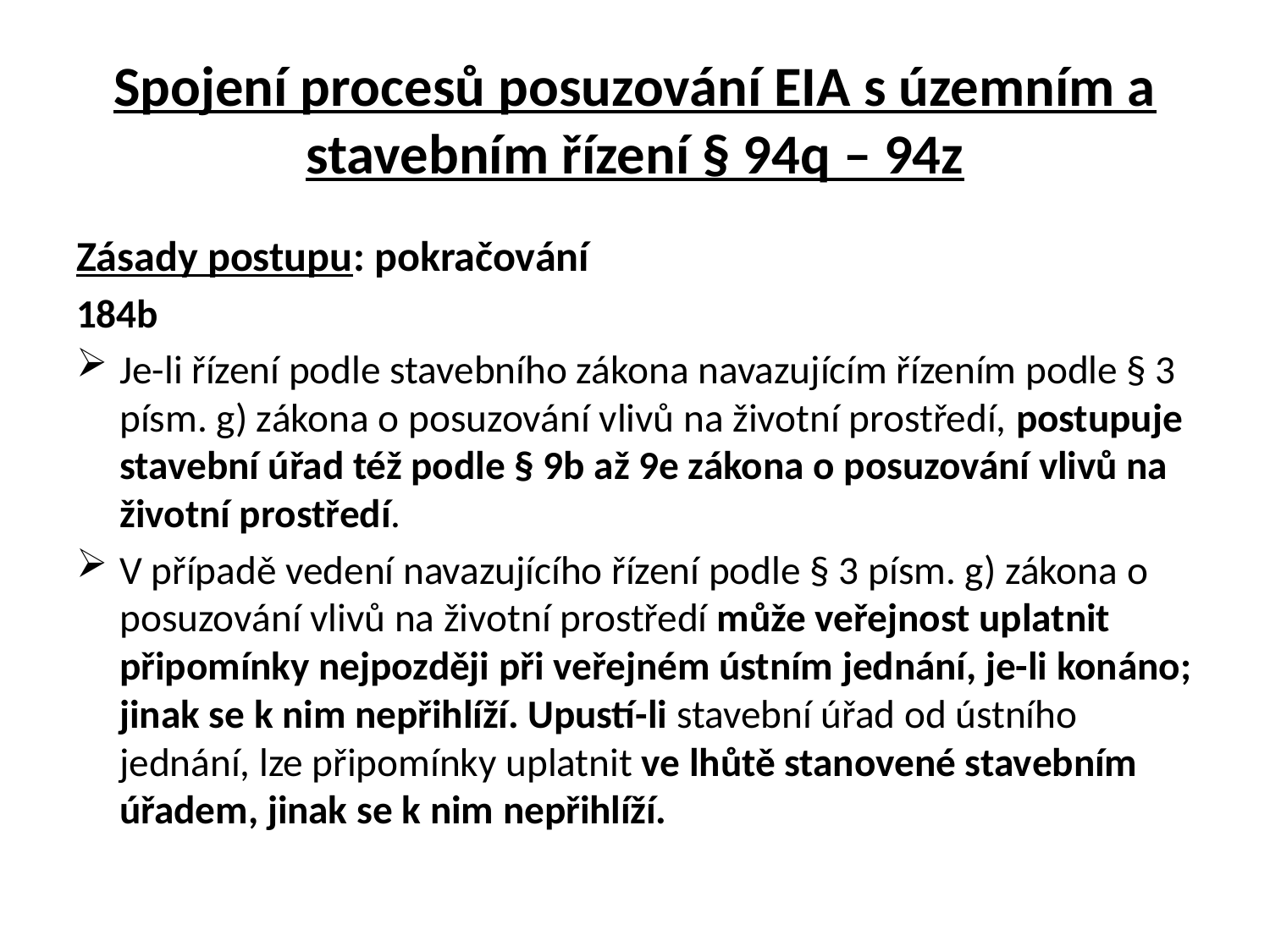

# Spojení procesů posuzování EIA s územním a stavebním řízení § 94q – 94z
Zásady postupu: pokračování
184b
Je-li řízení podle stavebního zákona navazujícím řízením podle § 3 písm. g) zákona o posuzování vlivů na životní prostředí, postupuje stavební úřad též podle § 9b až 9e zákona o posuzování vlivů na životní prostředí.
V případě vedení navazujícího řízení podle § 3 písm. g) zákona o posuzování vlivů na životní prostředí může veřejnost uplatnit připomínky nejpozději při veřejném ústním jednání, je-li konáno; jinak se k nim nepřihlíží. Upustí-li stavební úřad od ústního jednání, lze připomínky uplatnit ve lhůtě stanovené stavebním úřadem, jinak se k nim nepřihlíží.